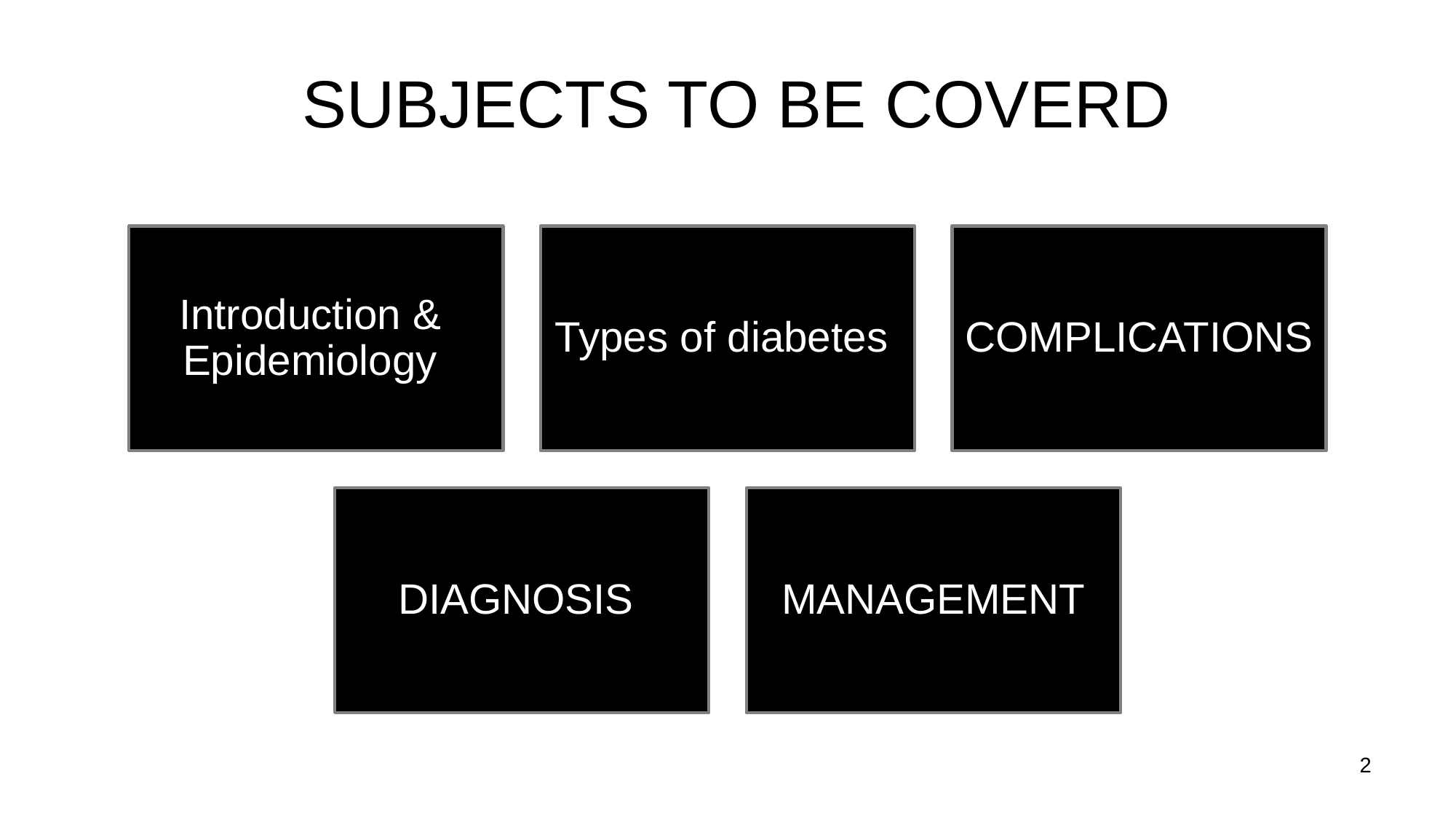

# SUBJECTS TO BE COVERD
Introduction &  Epidemiology
Types of diabetes
COMPLICATIONS
DIAGNOSIS
MANAGEMENT
2